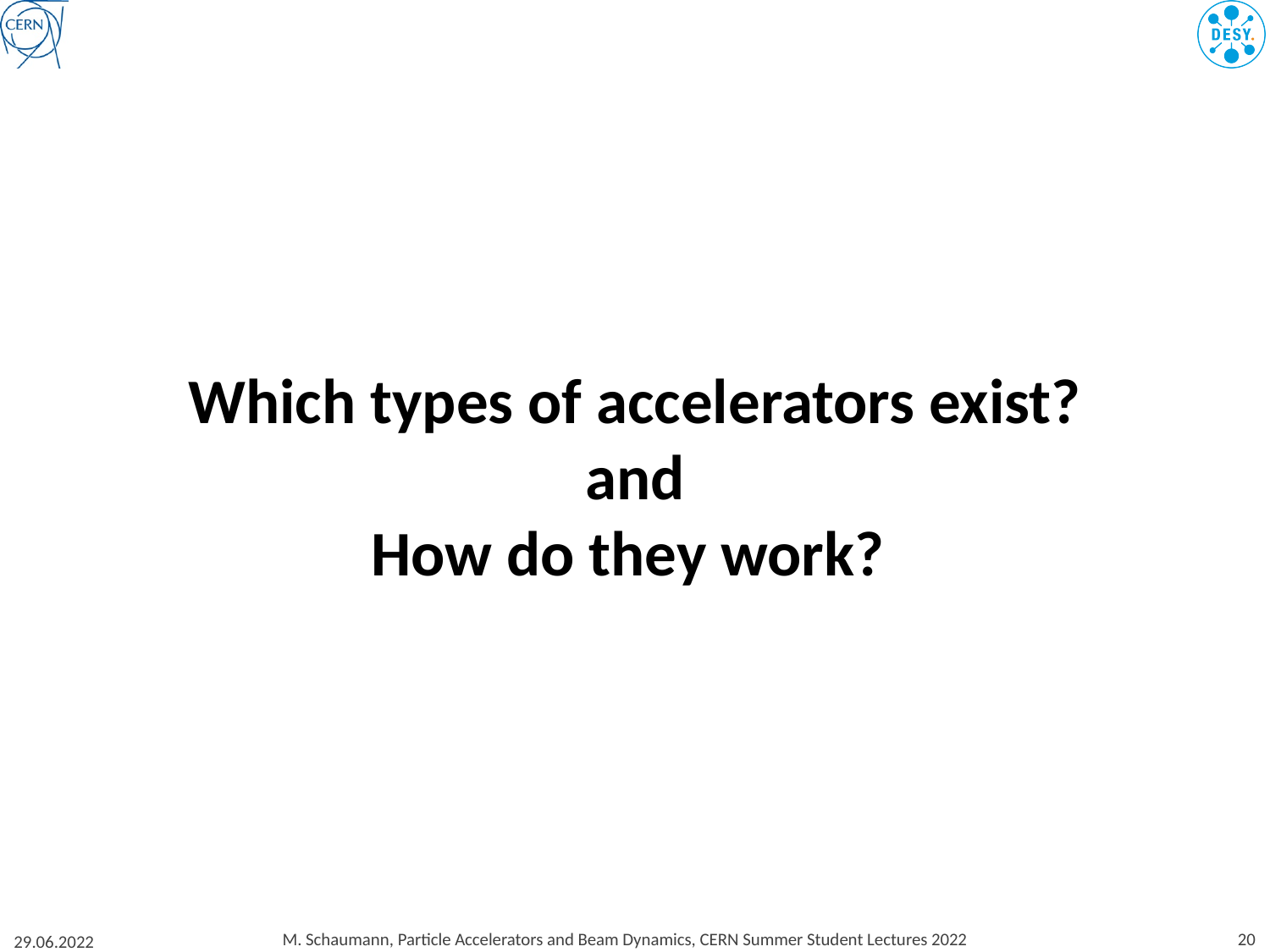

#
Which types of accelerators exist?
 and
How do they work?
M. Schaumann, Particle Accelerators and Beam Dynamics, CERN Summer Student Lectures 2022
20
29.06.2022